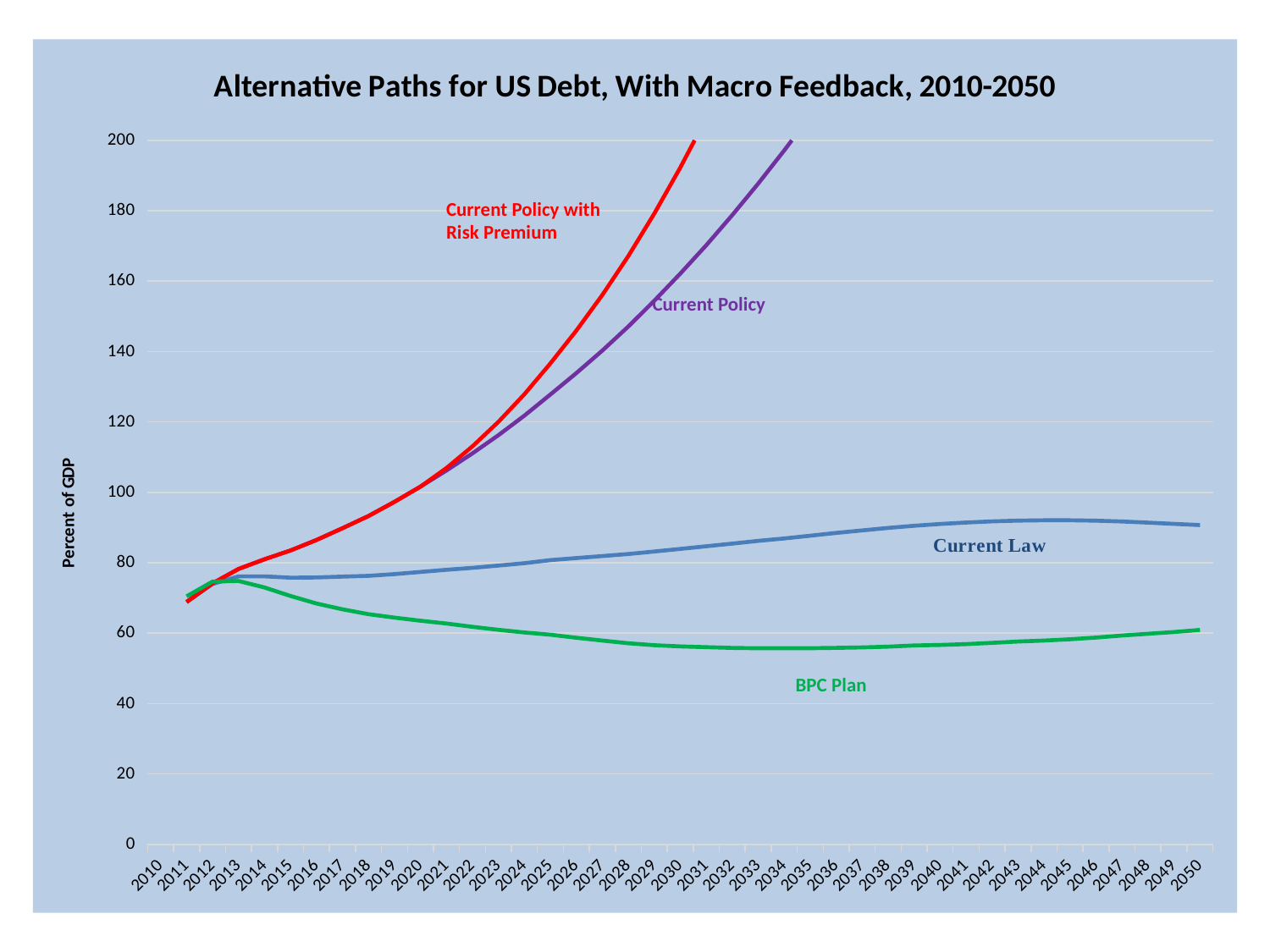

### Chart: Alternative Paths for US Debt, With Macro Feedback, 2010-2050

| Category | Current Law | Current Policy |  | BPC |
|---|---|---|---|---|
| 2010 | None | None | None | None |
| 2011 | 68.865 | 68.865 | 68.865 | 70.465 |
| 2012 | 73.963 | 74.163 | 74.163 | 74.651 |
| 2013 | 76.126 | 78.24 | 78.24 | 74.815 |
| 2014 | 76.139 | 80.994 | 80.994 | 72.969 |
| 2015 | 75.753 | 83.486 | 83.486 | 70.569 |
| 2016 | 75.827 | 86.469 | 86.469 | 68.414 |
| 2017 | 76.072 | 89.803 | 89.803 | 66.774 |
| 2018 | 76.277 | 93.268 | 93.268 | 65.4 |
| 2019 | 76.777 | 97.3 | 97.3 | 64.419 |
| 2020 | 77.389 | 101.62 | 101.62 | 63.541 |
| 2021 | 78.005 | 106.219 | 106.917 | 62.749 |
| 2022 | 78.55 | 111.085 | 113.07 | 61.805 |
| 2023 | 79.202 | 116.249 | 120.037 | 60.951 |
| 2024 | 79.872 | 121.808 | 127.881 | 60.203 |
| 2025 | 80.757 | 127.8 | 136.637 | 59.562 |
| 2026 | 81.337 | 133.896 | 145.972 | 58.69 |
| 2027 | 81.904 | 140.287 | 156.085 | 57.908 |
| 2028 | 82.49 | 147.123 | 167.135 | 57.141 |
| 2029 | 83.193 | 154.426 | 179.19 | 56.58 |
| 2030 | 83.93 | 162.124 | 192.231 | 56.244 |
| 2031 | 84.68 | 170.193 | 206.274 | 56.025 |
| 2032 | 85.442 | 178.744 | 221.506 | 55.816 |
| 2033 | 86.216 | 187.721 | 237.973 | 55.711 |
| 2034 | 86.9 | 197.113 | 255.778 | 55.714 |
| 2035 | 87.681 | 206.933 | 275.074 | 55.724 |
| 2036 | 88.479 | 217.202 | 296.06 | 55.835 |
| 2037 | 89.186 | 227.848 | 318.893 | 55.955 |
| 2038 | 89.89 | 238.954 | 343.928 | 56.177 |
| 2039 | 90.503 | 250.477 | 371.525 | 56.509 |
| 2040 | 91.014 | 262.514 | 402.281 | 56.654 |
| 2041 | 91.432 | 275.049 | 436.965 | 56.898 |
| 2042 | 91.748 | 288.061 | 476.599 | 57.255 |
| 2043 | 91.963 | 301.6 | 522.897 | 57.627 |
| 2044 | 92.067 | 315.679 | 578.562 | 57.899 |
| 2045 | 92.066 | 330.364 | 648.51 | 58.27 |
| 2046 | 91.953 | 345.798 | 742.553 | 58.748 |
| 2047 | 91.732 | 362.014 | None | 59.337 |
| 2048 | 91.394 | 379.015 | None | 59.832 |
| 2049 | 91.049 | 397.043 | None | 60.328 |
| 2050 | 90.698 | 416.141 | None | 60.923 |
Current Policy with Risk Premium
Current Policy
BPC Plan